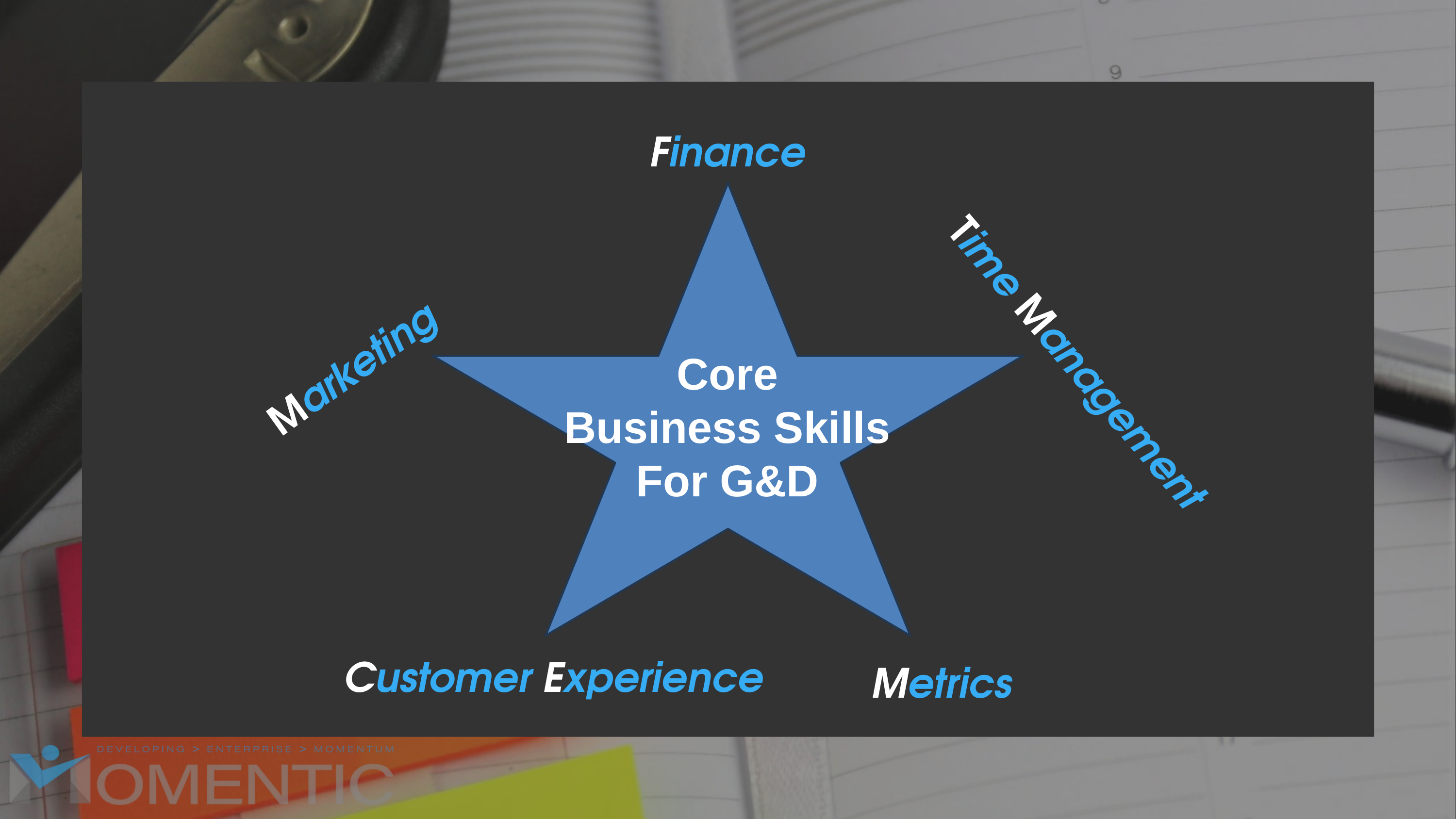

Finance

Marketing
Time Management
Core
Business Skills
For G&D
Customer Experience
Metrics